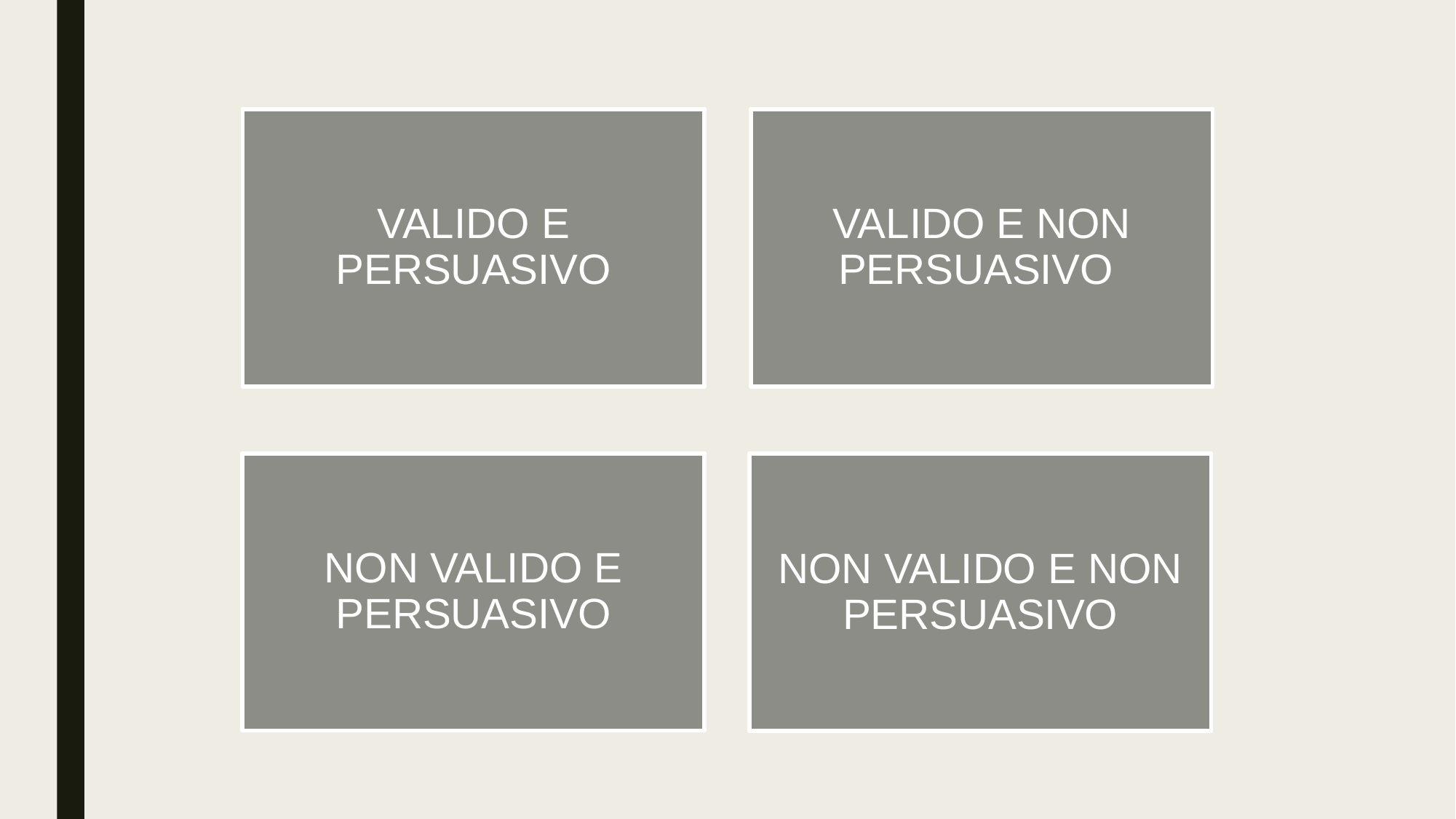

VALIDO E PERSUASIVO
VALIDO E NON PERSUASIVO
NON VALIDO E PERSUASIVO
NON VALIDO E NON PERSUASIVO